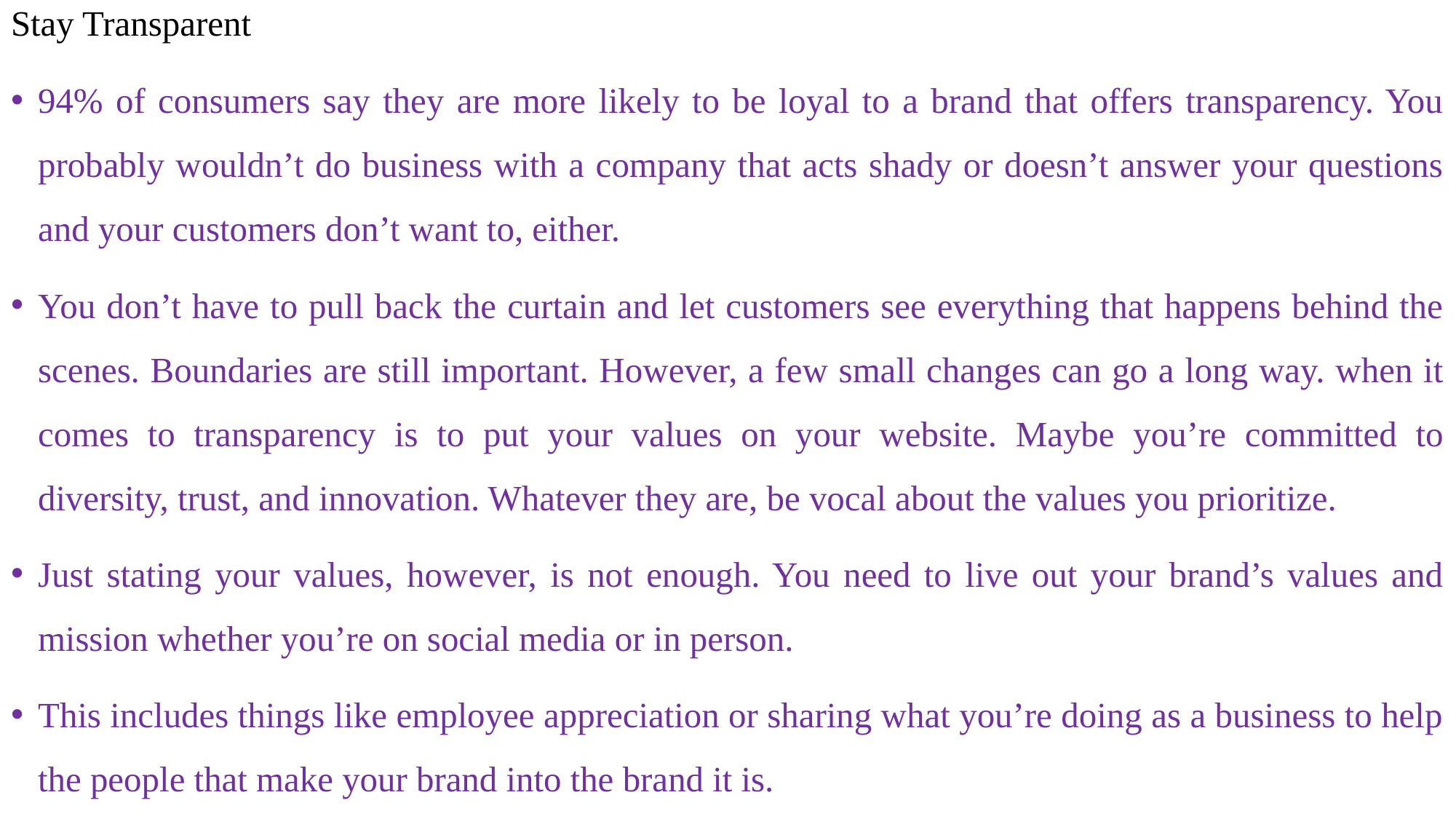

Stay Transparent
94% of consumers say they are more likely to be loyal to a brand that offers transparency. You probably wouldn’t do business with a company that acts shady or doesn’t answer your questions and your customers don’t want to, either.
You don’t have to pull back the curtain and let customers see everything that happens behind the scenes. Boundaries are still important. However, a few small changes can go a long way. when it comes to transparency is to put your values on your website. Maybe you’re committed to diversity, trust, and innovation. Whatever they are, be vocal about the values you prioritize.
Just stating your values, however, is not enough. You need to live out your brand’s values and mission whether you’re on social media or in person.
This includes things like employee appreciation or sharing what you’re doing as a business to help the people that make your brand into the brand it is.